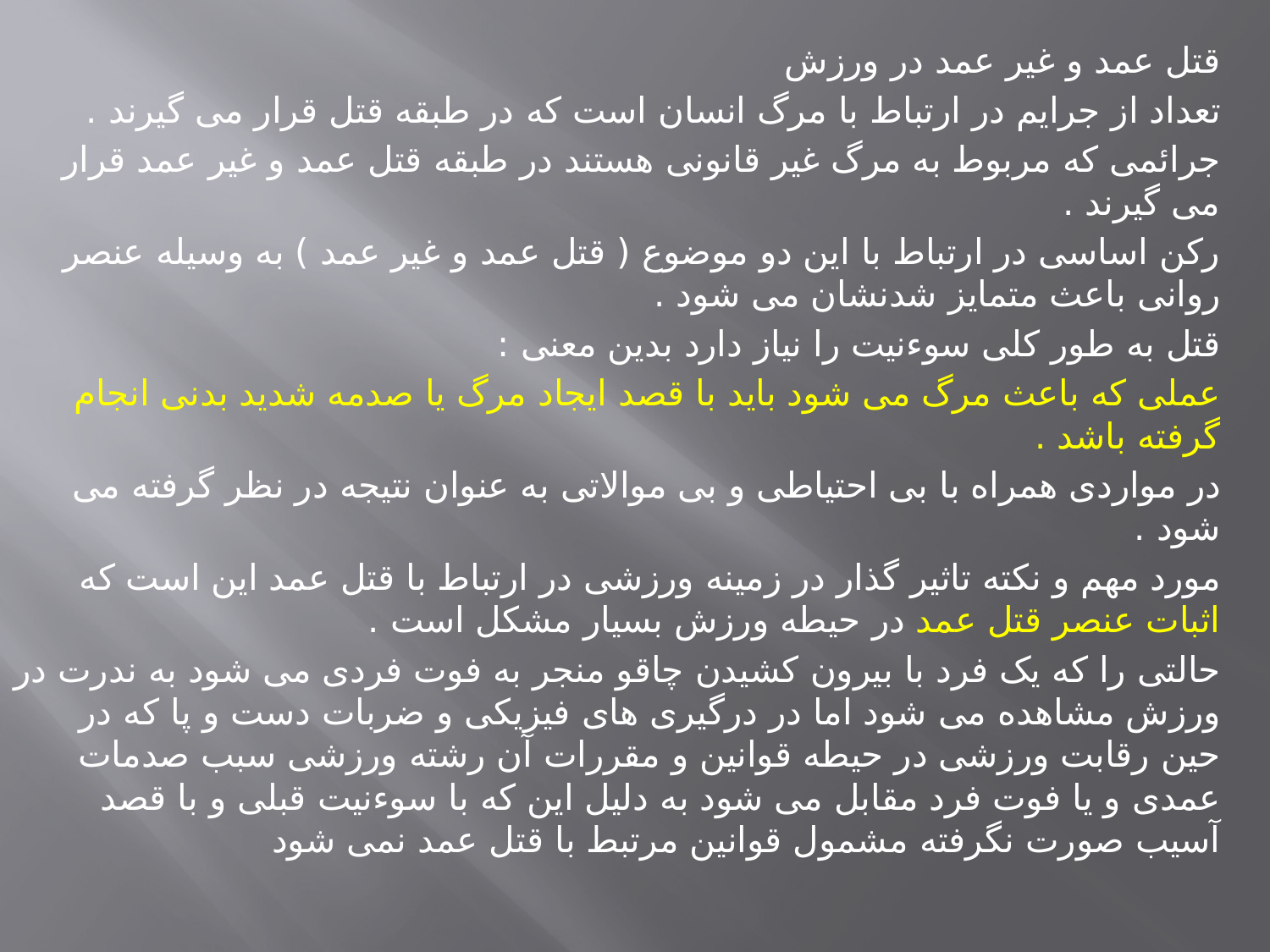

قتل عمد و غیر عمد در ورزش
تعداد از جرایم در ارتباط با مرگ انسان است که در طبقه قتل قرار می گیرند .
جرائمی که مربوط به مرگ غیر قانونی هستند در طبقه قتل عمد و غیر عمد قرار می گیرند .
رکن اساسی در ارتباط با این دو موضوع ( قتل عمد و غیر عمد ) به وسیله عنصر روانی باعث متمایز شدنشان می شود .
قتل به طور کلی سوء‌نیت را نیاز دارد بدین معنی :
عملی که باعث مرگ می شود باید با قصد ایجاد مرگ یا صدمه شدید بدنی انجام گرفته باشد .
در مواردی همراه با بی احتیاطی و بی موالاتی به عنوان نتیجه در نظر گرفته می شود .
مورد مهم و نکته تاثیر گذار در زمینه ورزشی در ارتباط با قتل عمد این است که اثبات عنصر قتل عمد در حیطه ورزش بسیار مشکل است .
حالتی را که یک فرد با بیرون کشیدن چاقو منجر به فوت فردی می شود به ندرت در ورزش مشاهده می شود اما در درگیری های فیزیکی و ضربات دست و پا که در حین رقابت ورزشی در حیطه قوانین و مقررات آن رشته ورزشی سبب صدمات عمدی و یا فوت فرد مقابل می شود به دلیل این که با سوء‌نیت قبلی و با قصد آسیب صورت نگرفته مشمول قوانین مرتبط با قتل عمد نمی شود